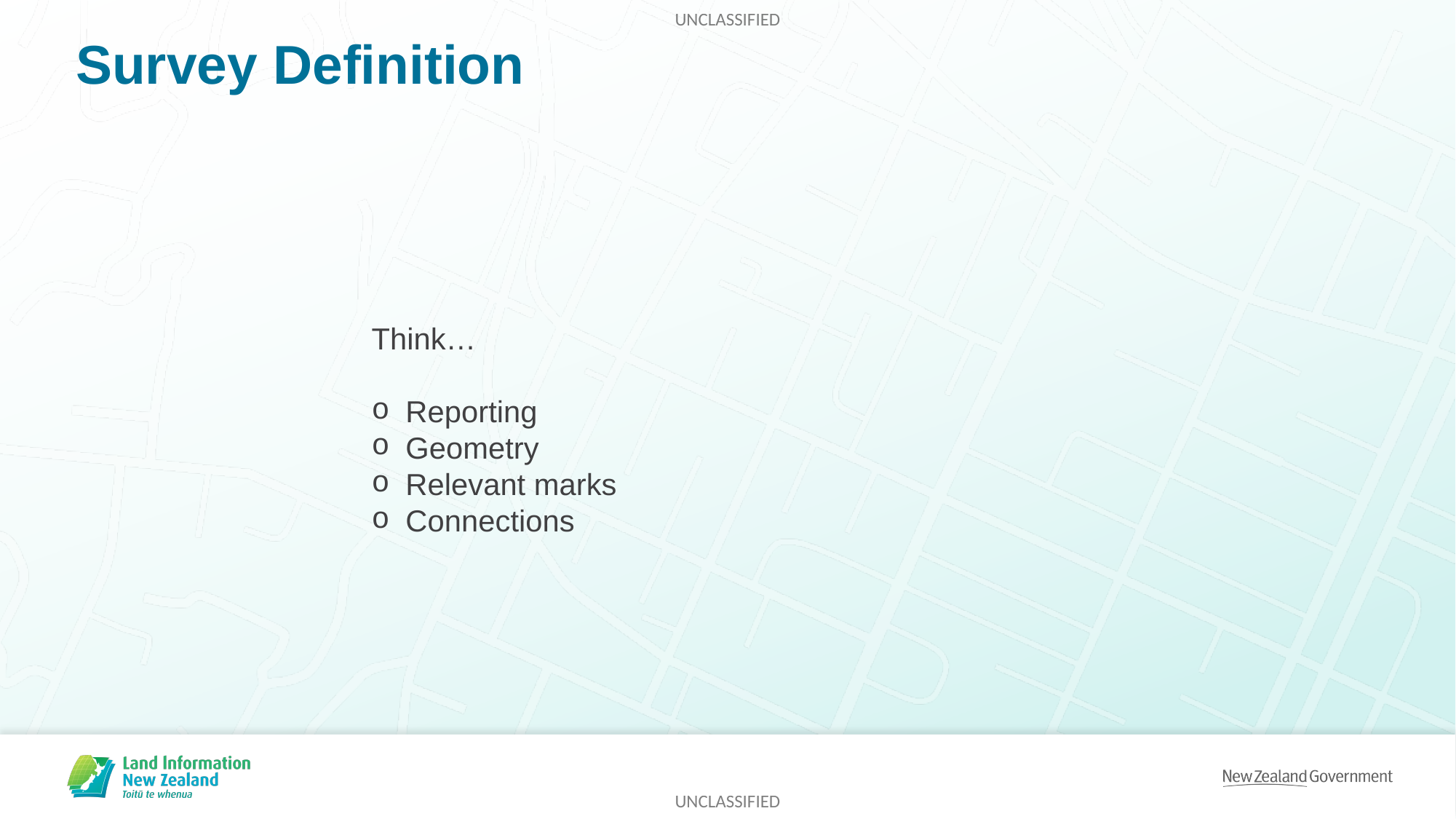

# Survey Definition
Think…

Reporting
Geometry
Relevant marks
Connections